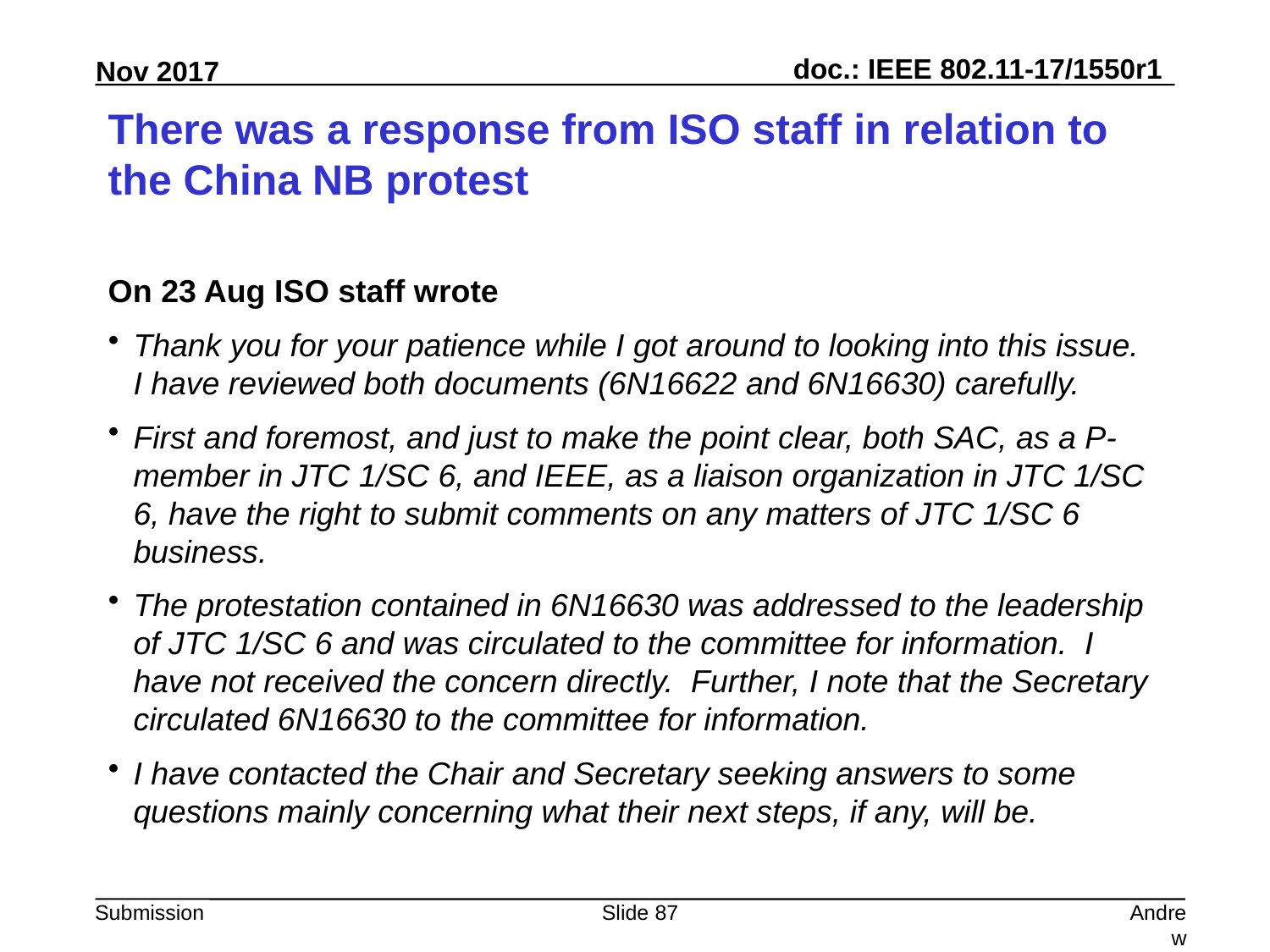

# There was a response from ISO staff in relation to the China NB protest
On 23 Aug ISO staff wrote
Thank you for your patience while I got around to looking into this issue.  I have reviewed both documents (6N16622 and 6N16630) carefully.
First and foremost, and just to make the point clear, both SAC, as a P-member in JTC 1/SC 6, and IEEE, as a liaison organization in JTC 1/SC 6, have the right to submit comments on any matters of JTC 1/SC 6 business.
The protestation contained in 6N16630 was addressed to the leadership of JTC 1/SC 6 and was circulated to the committee for information.  I have not received the concern directly.  Further, I note that the Secretary circulated 6N16630 to the committee for information.
I have contacted the Chair and Secretary seeking answers to some questions mainly concerning what their next steps, if any, will be.
Slide 87
Andrew Myles, Cisco